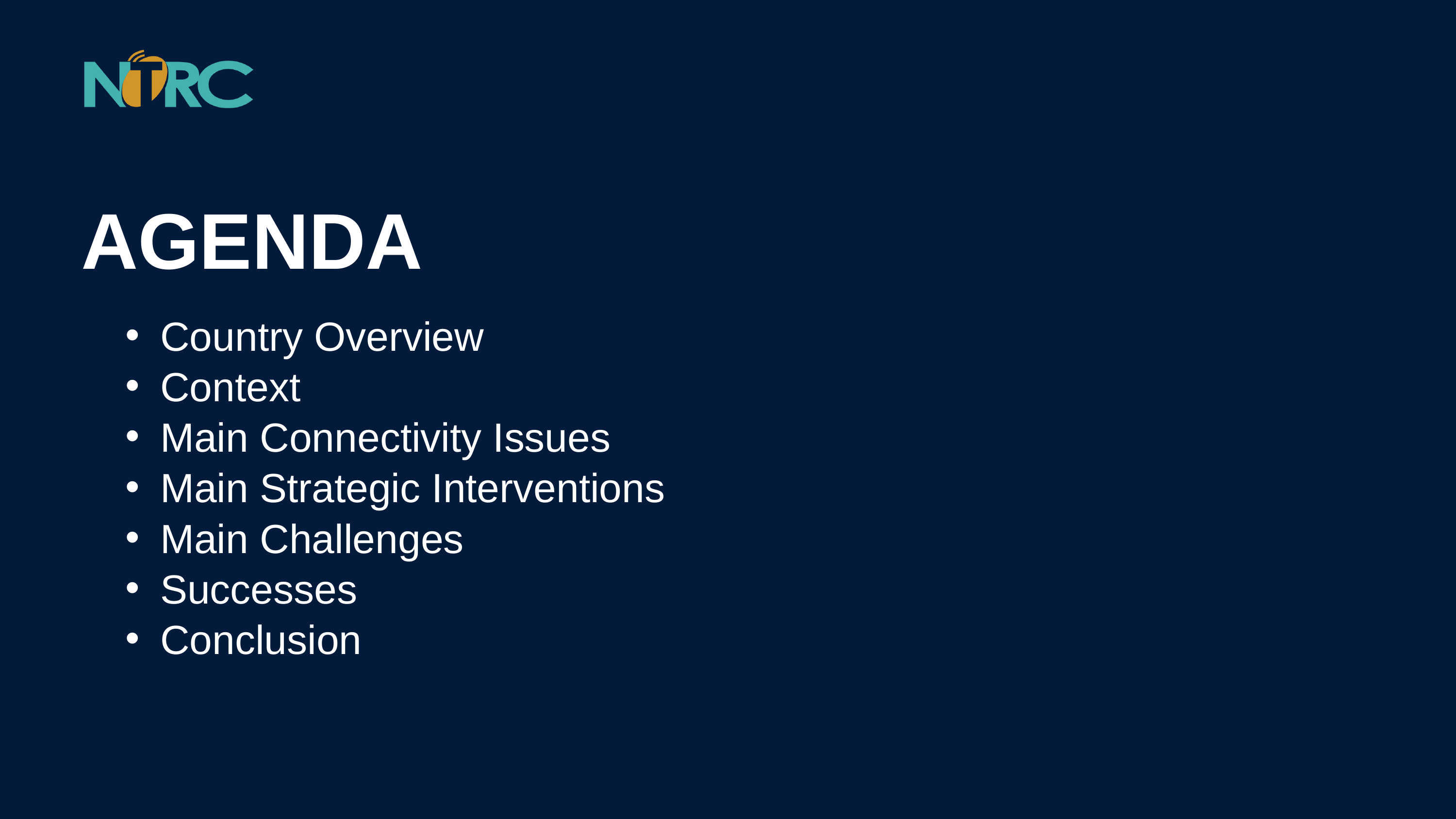

AGENDA
Country Overview
Context
Main Connectivity Issues
Main Strategic Interventions
Main Challenges
Successes
Conclusion